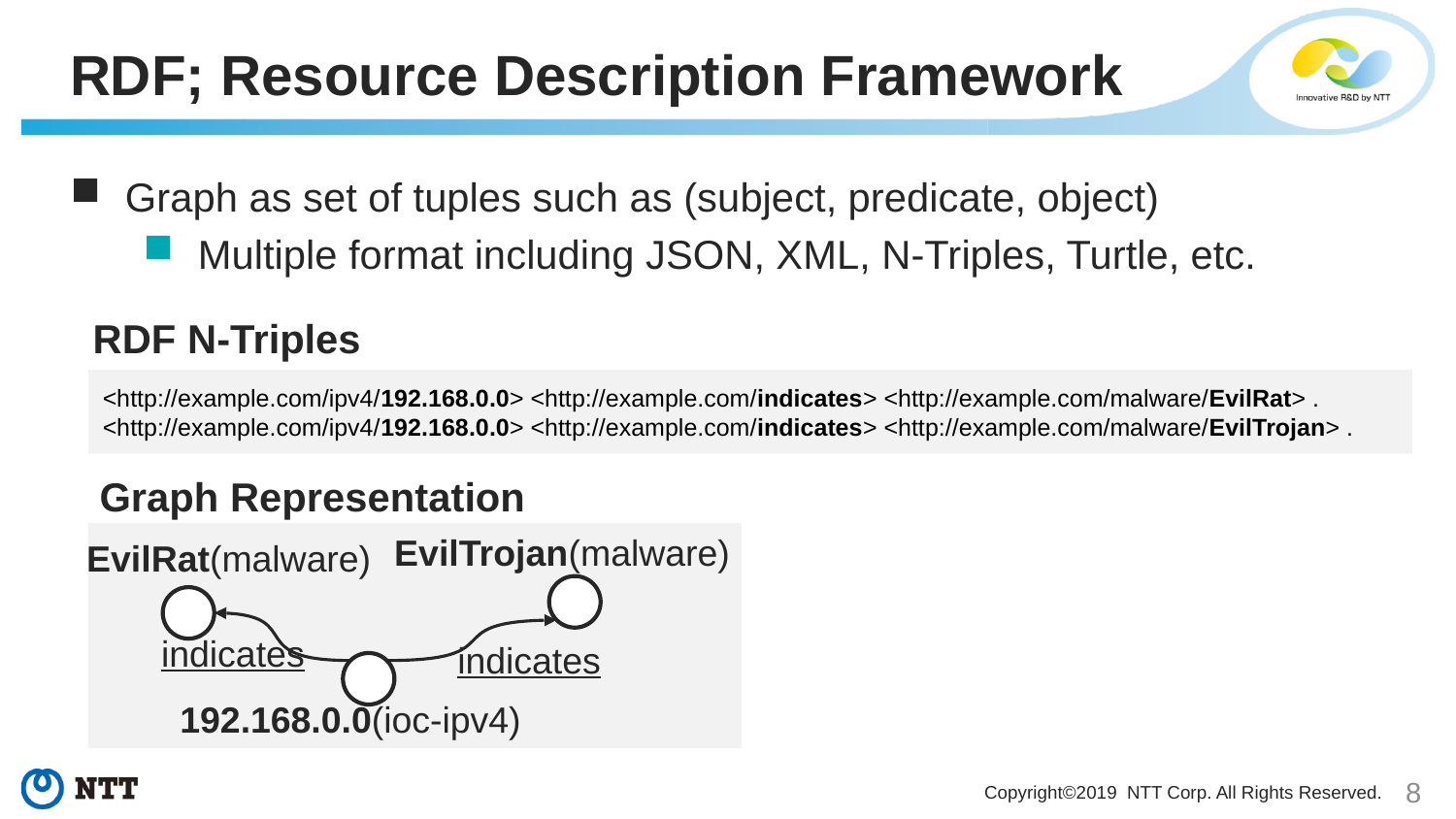

# RDF; Resource Description Framework
Graph as set of tuples such as (subject, predicate, object)
Multiple format including JSON, XML, N-Triples, Turtle, etc.

RDF N-Triples
<http://example.com/ipv4/192.168.0.0> <http://example.com/indicates> <http://example.com/malware/EvilRat> .
<http://example.com/ipv4/192.168.0.0> <http://example.com/indicates> <http://example.com/malware/EvilTrojan> .
Graph Representation

EvilTrojan(malware)
EvilRat(malware)

indicates
indicates

192.168.0.0(ioc-ipv4)